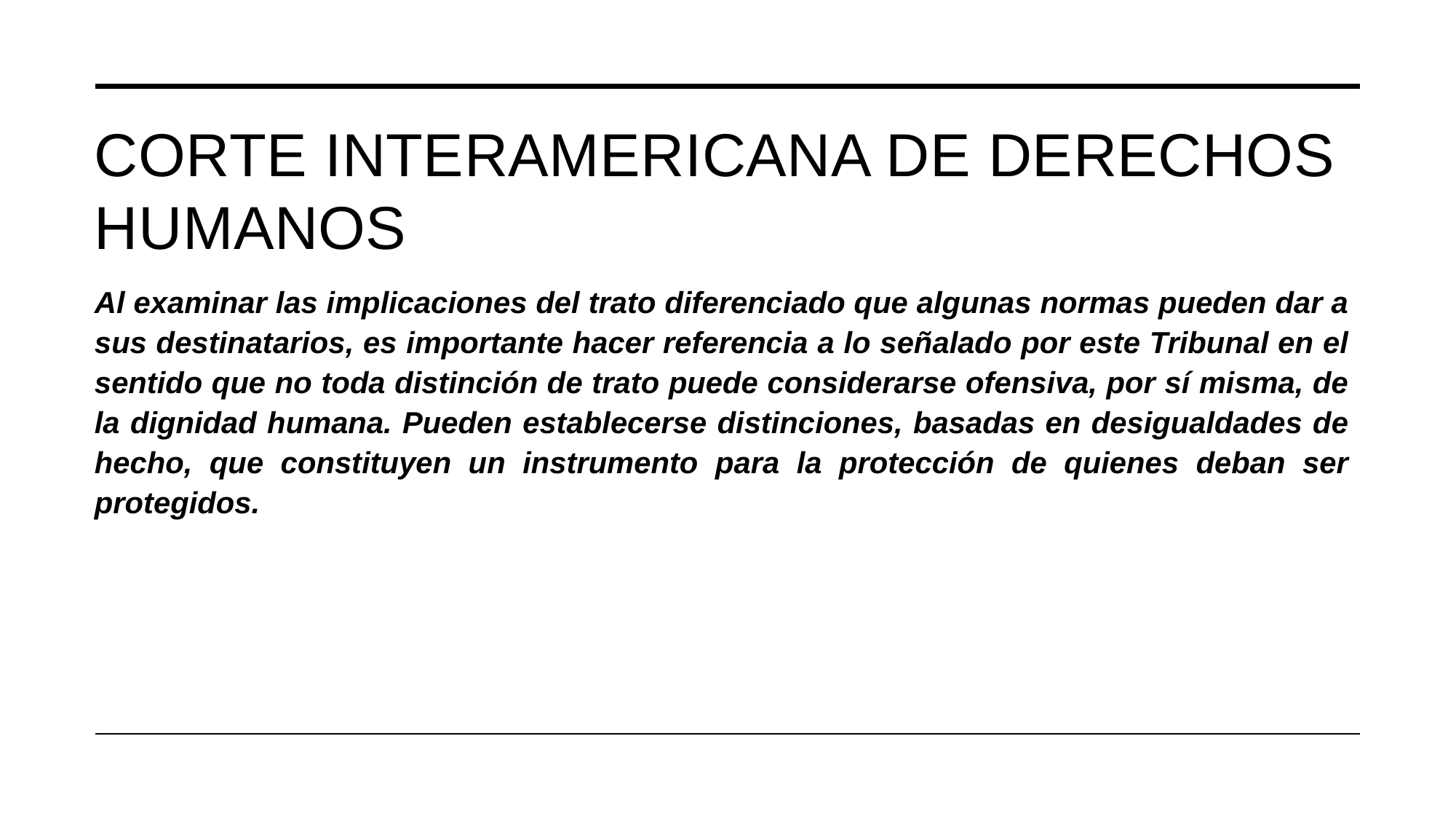

# Corte Interamericana de Derechos Humanos
Al examinar las implicaciones del trato diferenciado que algunas normas pueden dar a sus destinatarios, es importante hacer referencia a lo señalado por este Tribunal en el sentido que no toda distinción de trato puede considerarse ofensiva, por sí misma, de la dignidad humana. Pueden establecerse distinciones, basadas en desigualdades de hecho, que constituyen un instrumento para la protección de quienes deban ser protegidos.